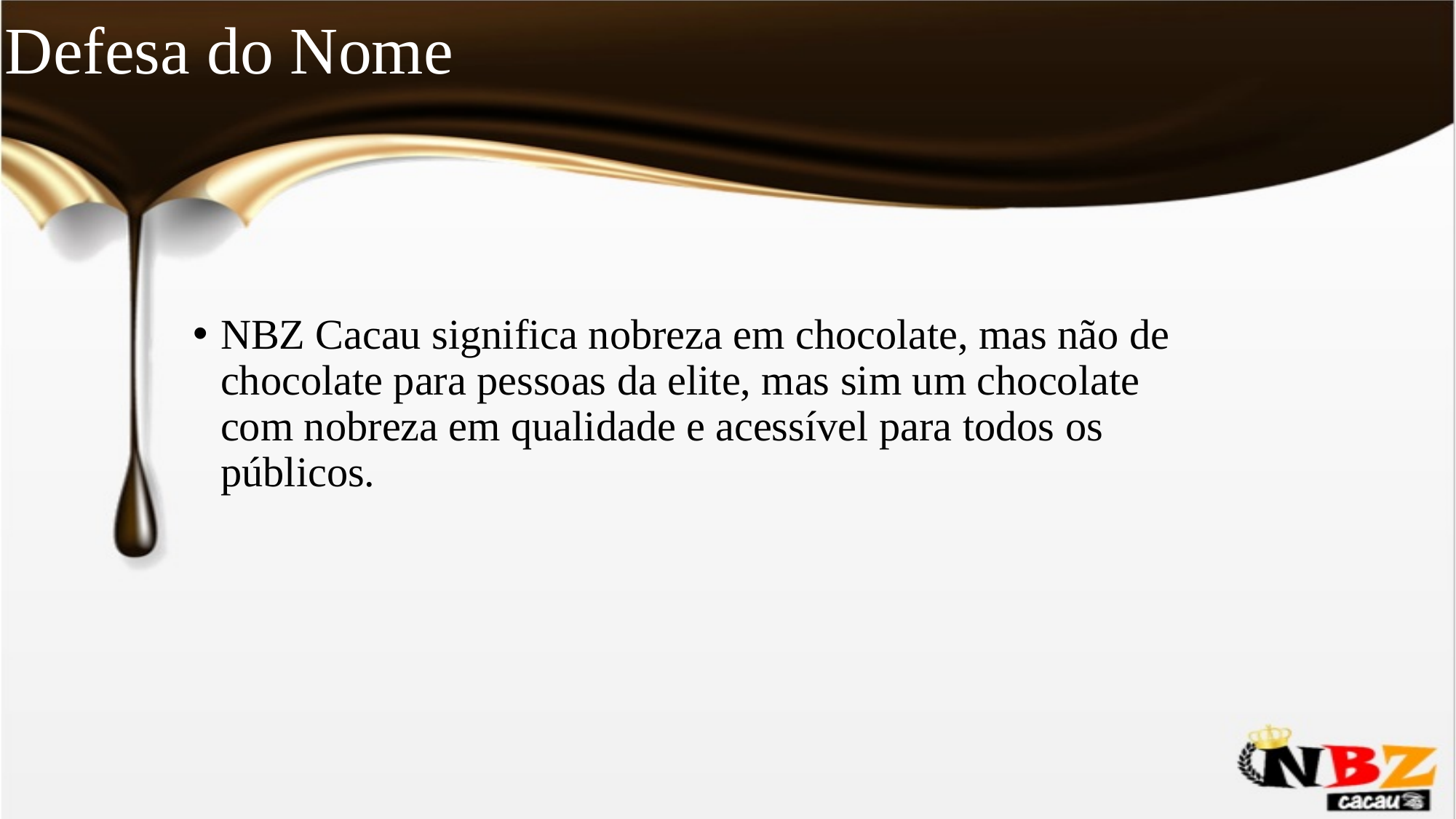

# Defesa do Nome
NBZ Cacau significa nobreza em chocolate, mas não de chocolate para pessoas da elite, mas sim um chocolate com nobreza em qualidade e acessível para todos os públicos.